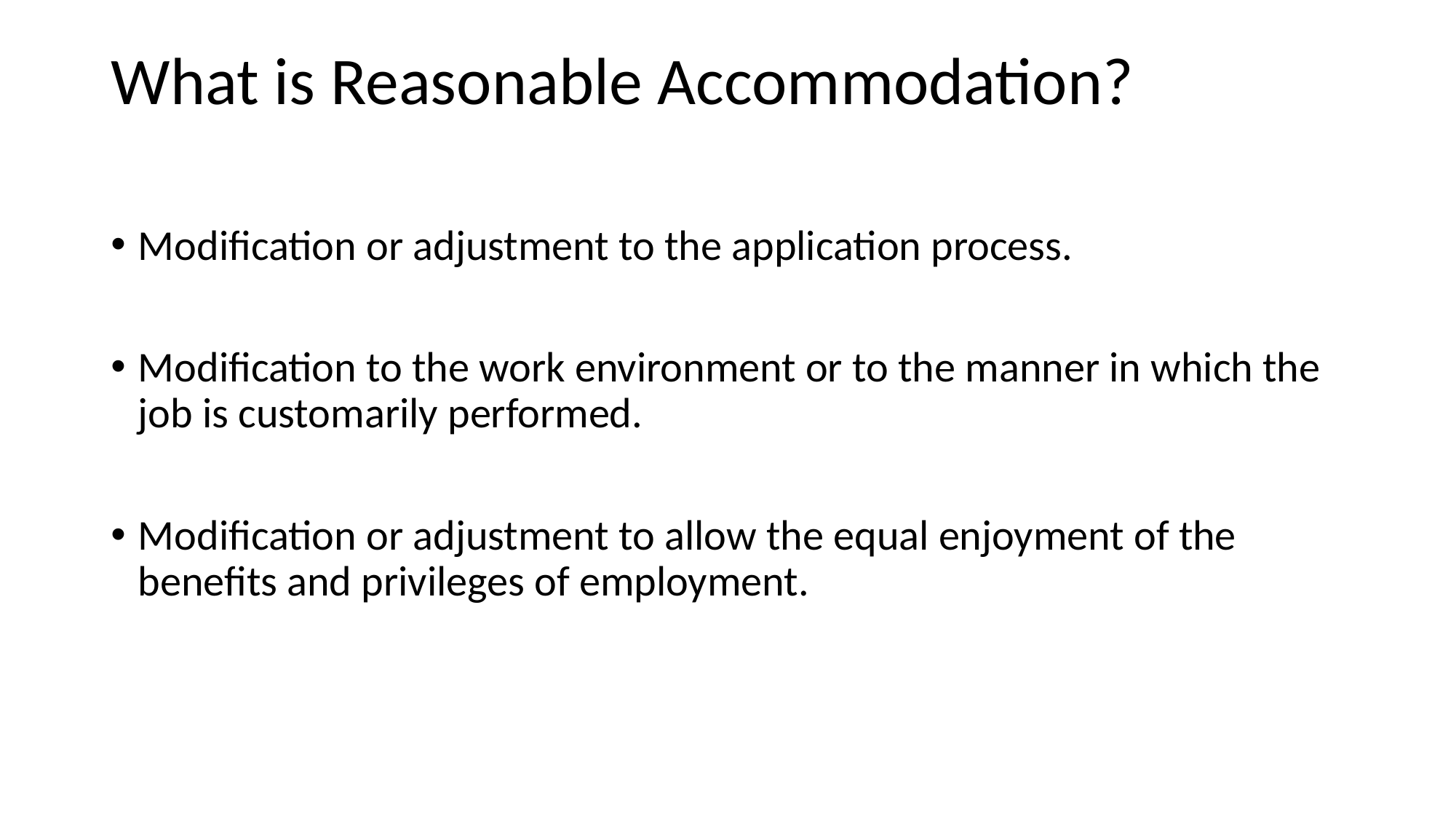

# What is Reasonable Accommodation?
Modification or adjustment to the application process.

Modification to the work environment or to the manner in which the job is customarily performed.

Modification or adjustment to allow the equal enjoyment of the benefits and privileges of employment.